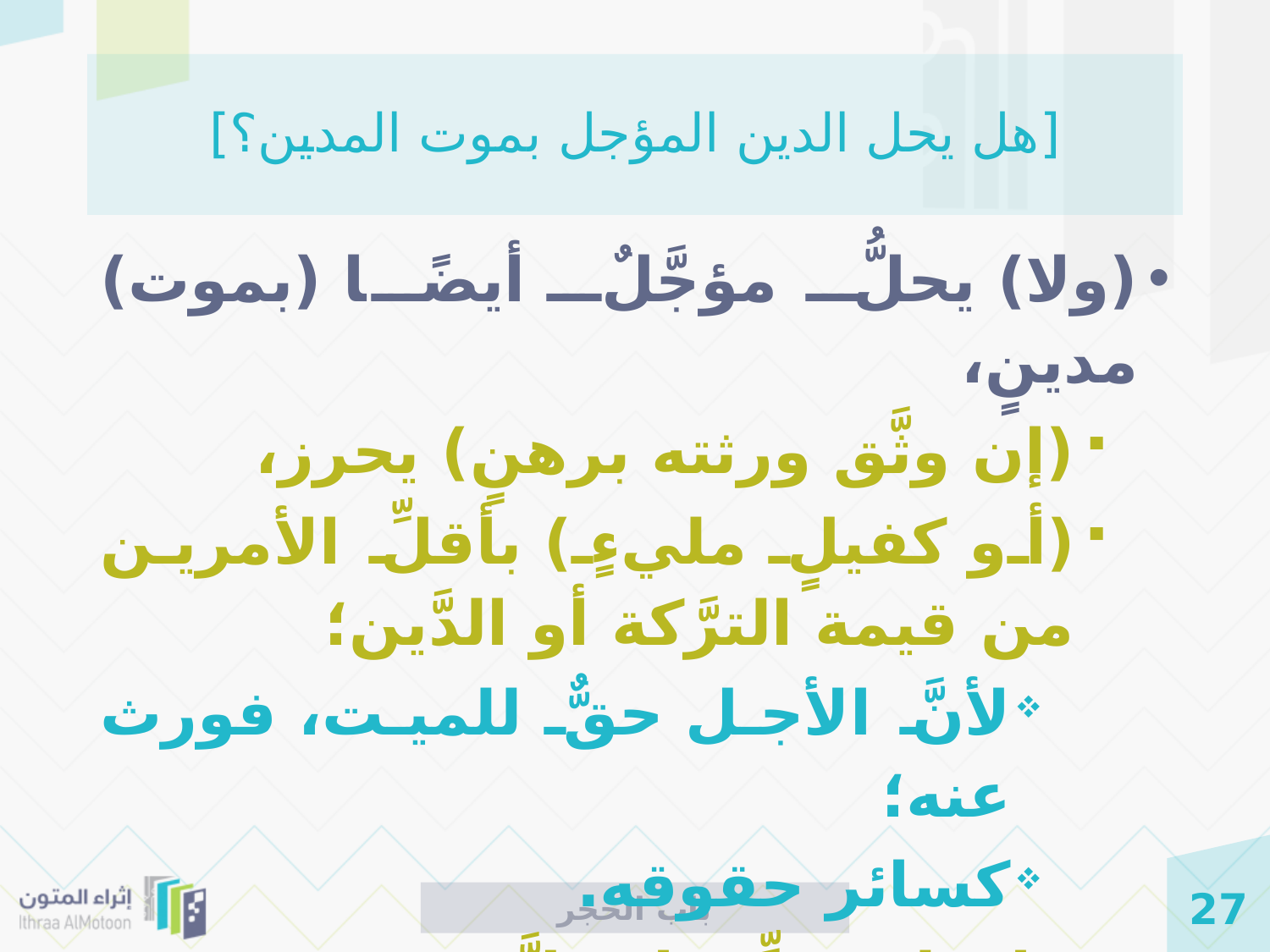

# [هل يحل الدين المؤجل بموت المدين؟]
(ولا) يحلُّ مؤجَّلٌ أيضًا (بموت) مدينٍ،
(إن وثَّق ورثته برهنٍ) يحرز،
(أو كفيلٍ مليءٍ) بأقلِّ الأمرين من قيمة الترَّكة أو الدَّين؛
لأنَّ الأجل حقٌّ للميت، فورث عنه؛
كسائر حقوقه.
فإن لم يوثِّقوا: حلَّ؛
لغلبة الضَّرر.
باب الحجر